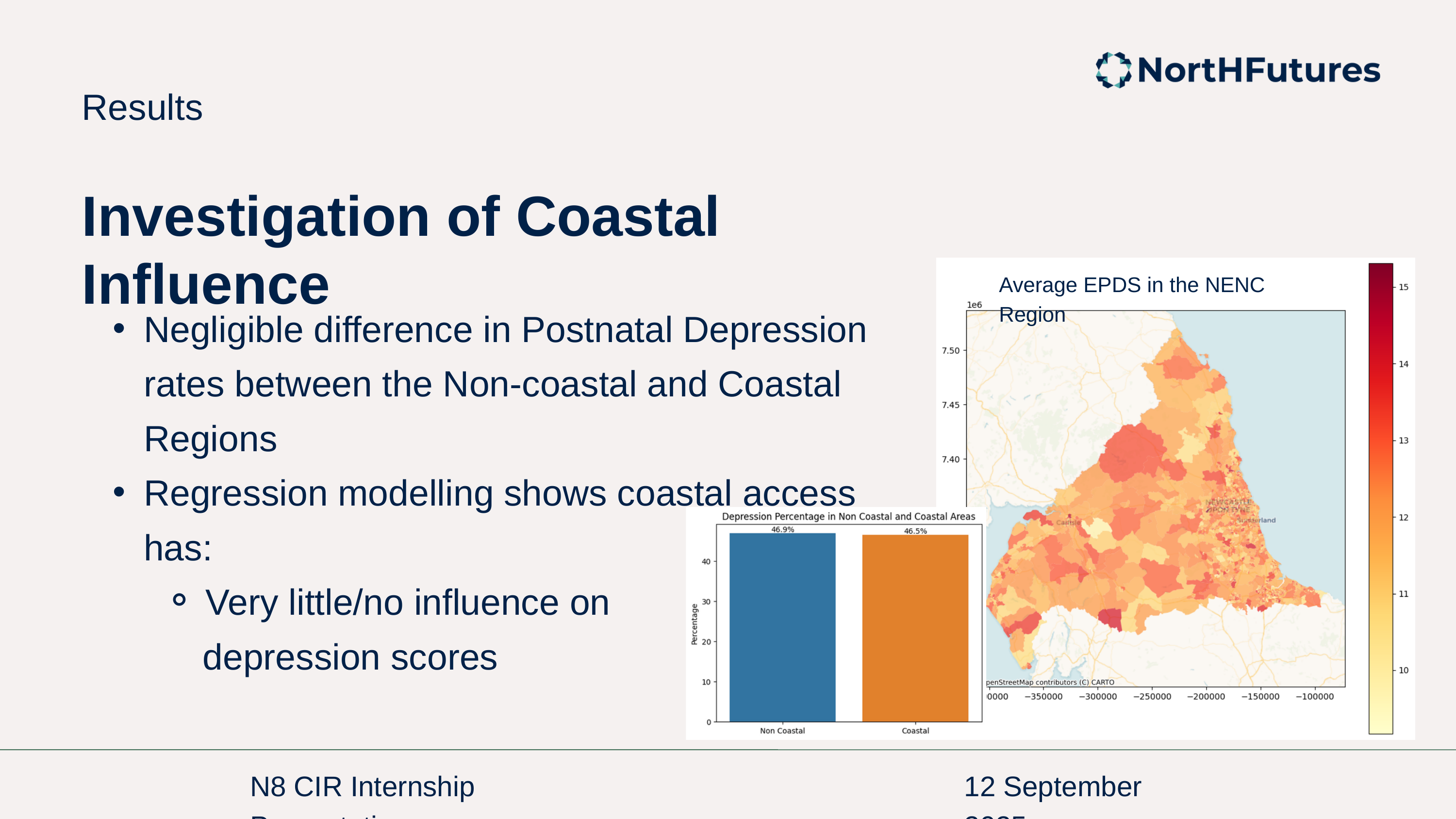

Results
Investigation of Coastal Influence

Average EPDS in the NENC Region
Negligible difference in Postnatal Depression rates between the Non-coastal and Coastal Regions
Regression modelling shows coastal access has:
Very little/no influence on
            depression scores

N8 CIR Internship Presentation
12 September 2025